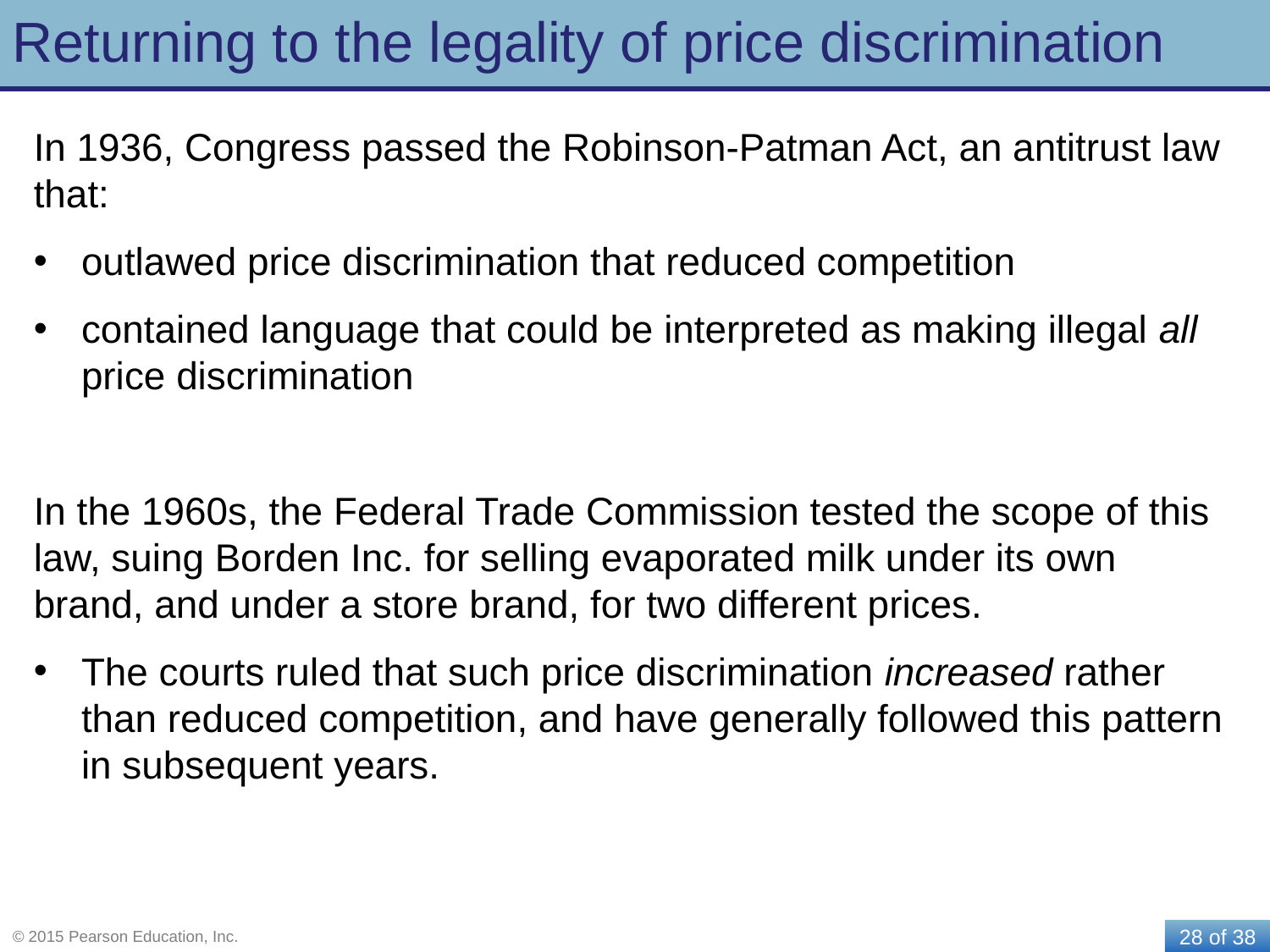

# Returning to the legality of price discrimination
In 1936, Congress passed the Robinson-Patman Act, an antitrust law that:
outlawed price discrimination that reduced competition
contained language that could be interpreted as making illegal all price discrimination

In the 1960s, the Federal Trade Commission tested the scope of this law, suing Borden Inc. for selling evaporated milk under its own brand, and under a store brand, for two different prices.
The courts ruled that such price discrimination increased rather than reduced competition, and have generally followed this pattern in subsequent years.